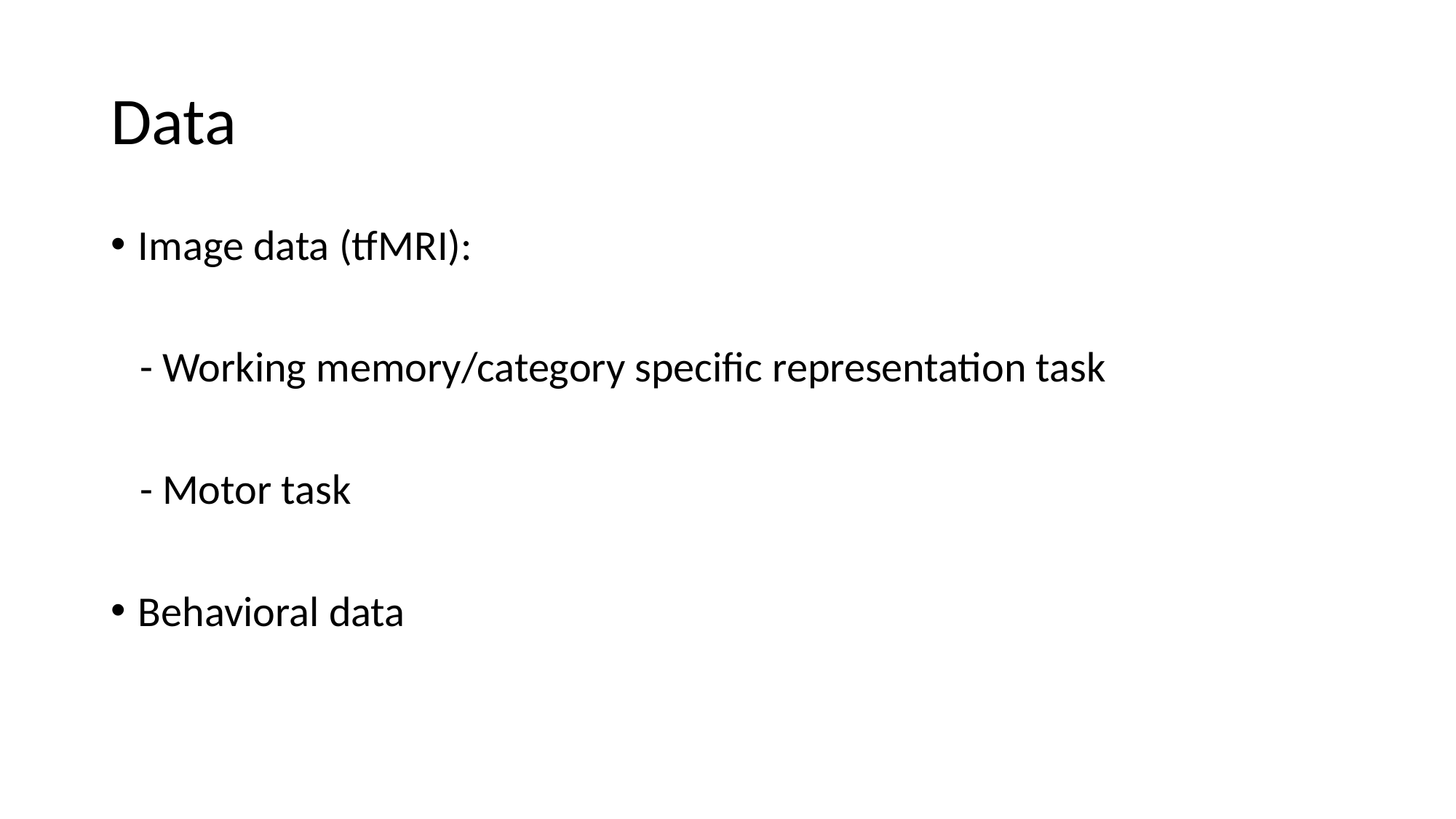

# Data
Image data (tfMRI):

   - Working memory/category specific representation task

   - Motor task

Behavioral data